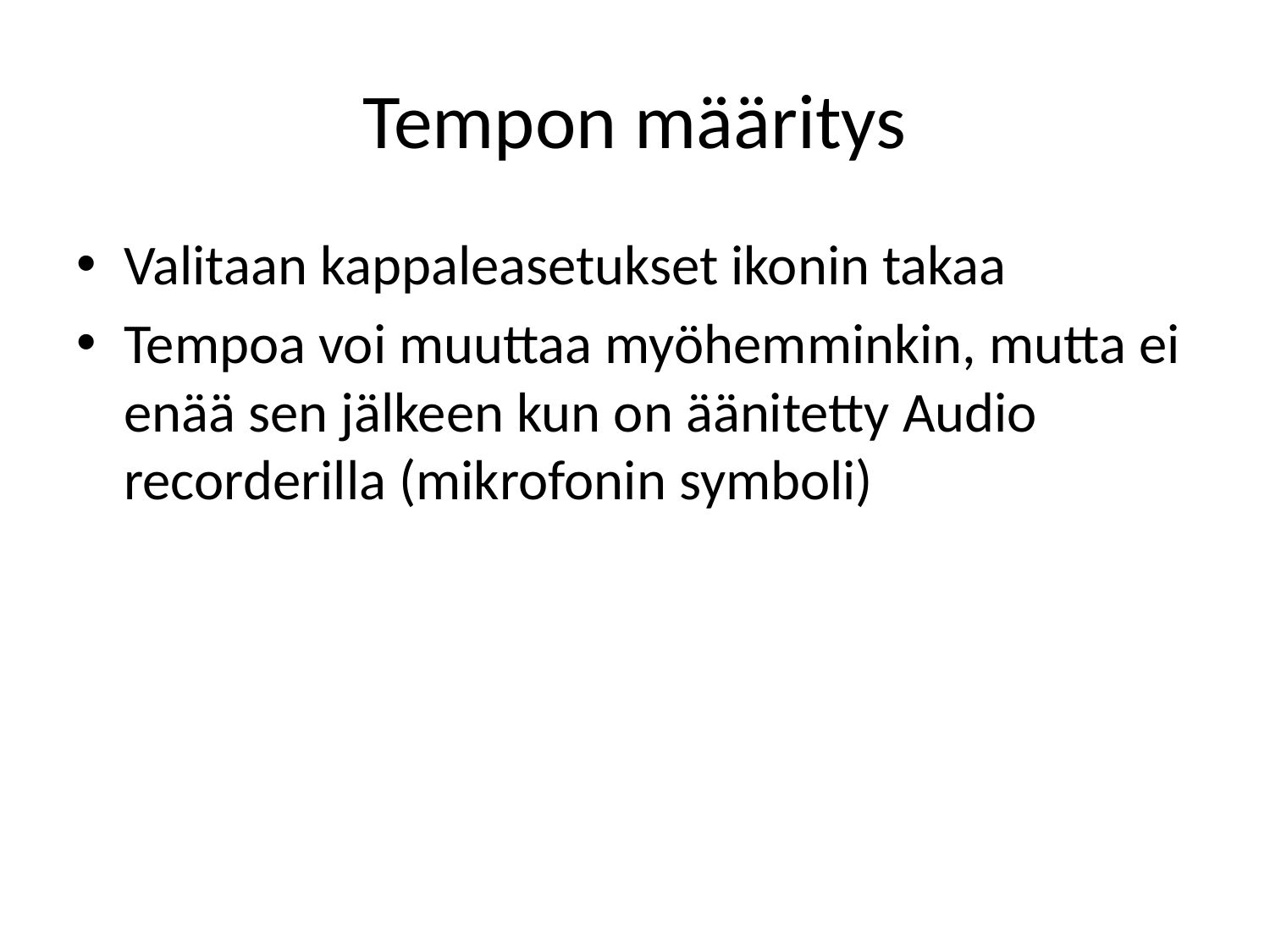

# Tempon määritys
Valitaan kappaleasetukset ikonin takaa
Tempoa voi muuttaa myöhemminkin, mutta ei enää sen jälkeen kun on äänitetty Audio recorderilla (mikrofonin symboli)